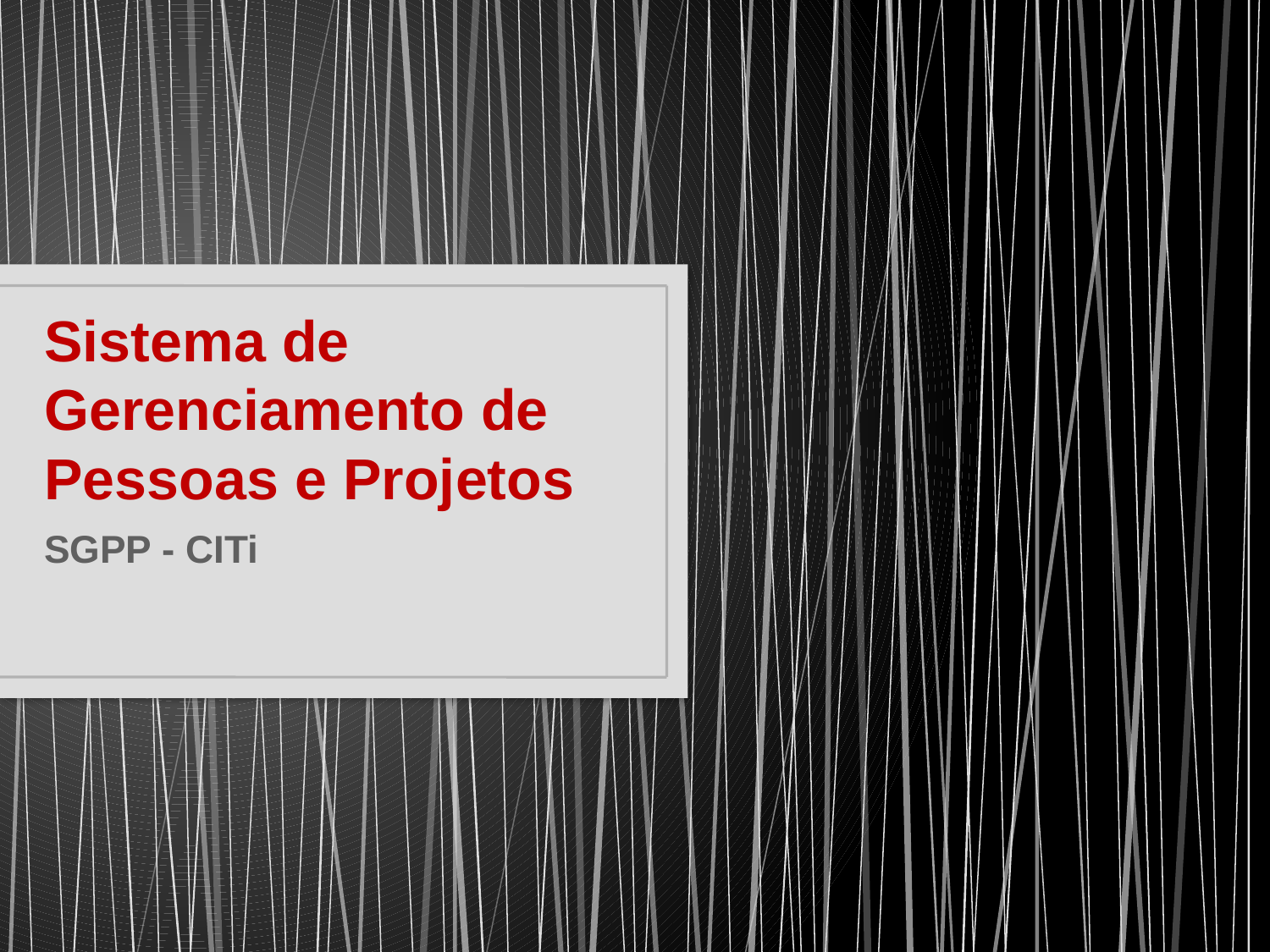

# Sistema de Gerenciamento de Pessoas e Projetos
SGPP - CITi